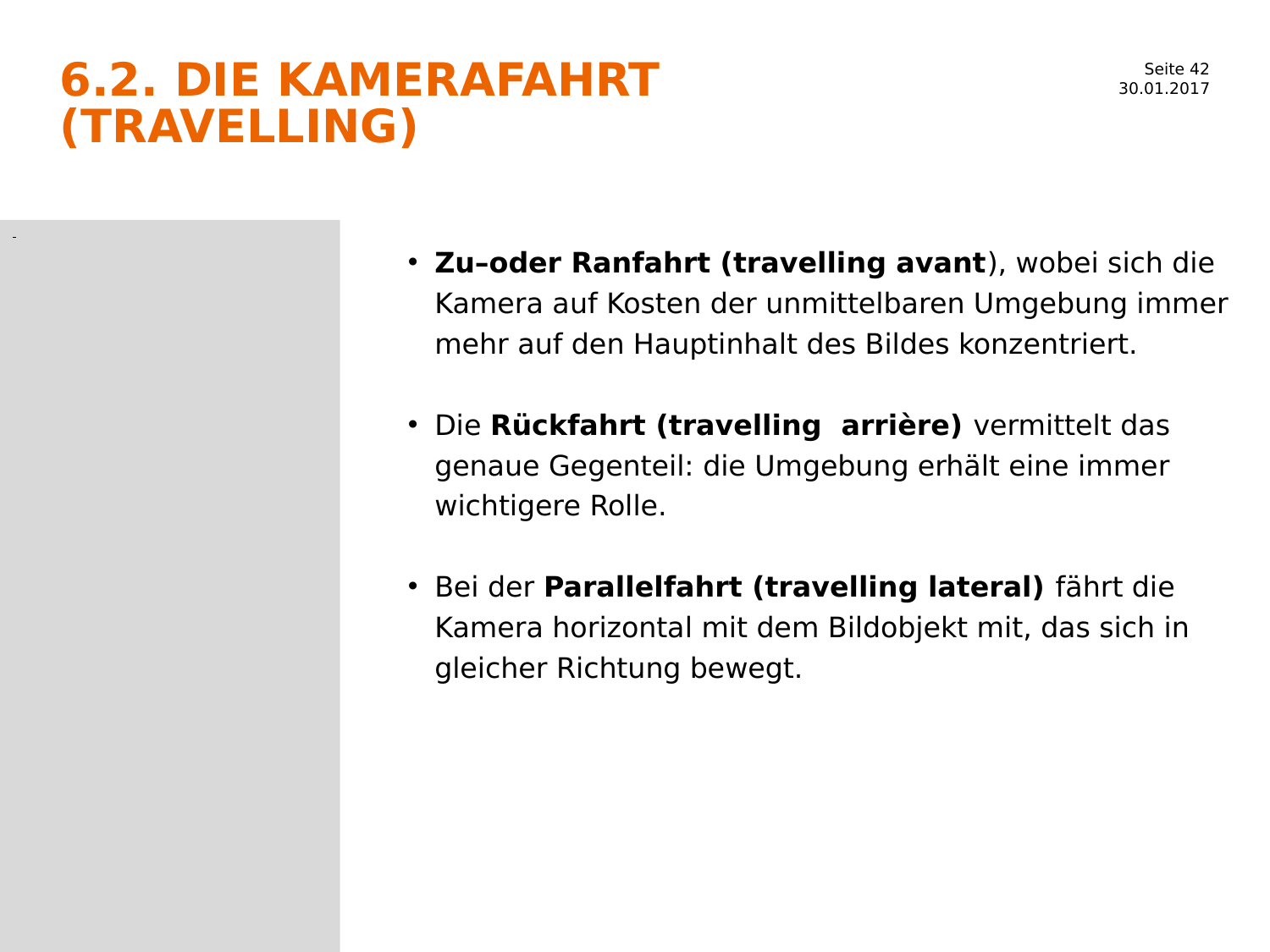

# 6.2. Die Kamerafahrt (travelling)
30.01.2017

Zu–oder Ranfahrt (travelling avant), wobei sich die Kamera auf Kosten der unmittelbaren Umgebung immer mehr auf den Hauptinhalt des Bildes konzentriert.

Die Rückfahrt (travelling  arrière) vermittelt das genaue Gegenteil: die Umgebung erhält eine immer wichtigere Rolle.

Bei der Parallelfahrt (travelling lateral) fährt die Kamera horizontal mit dem Bildobjekt mit, das sich in gleicher Richtung bewegt.